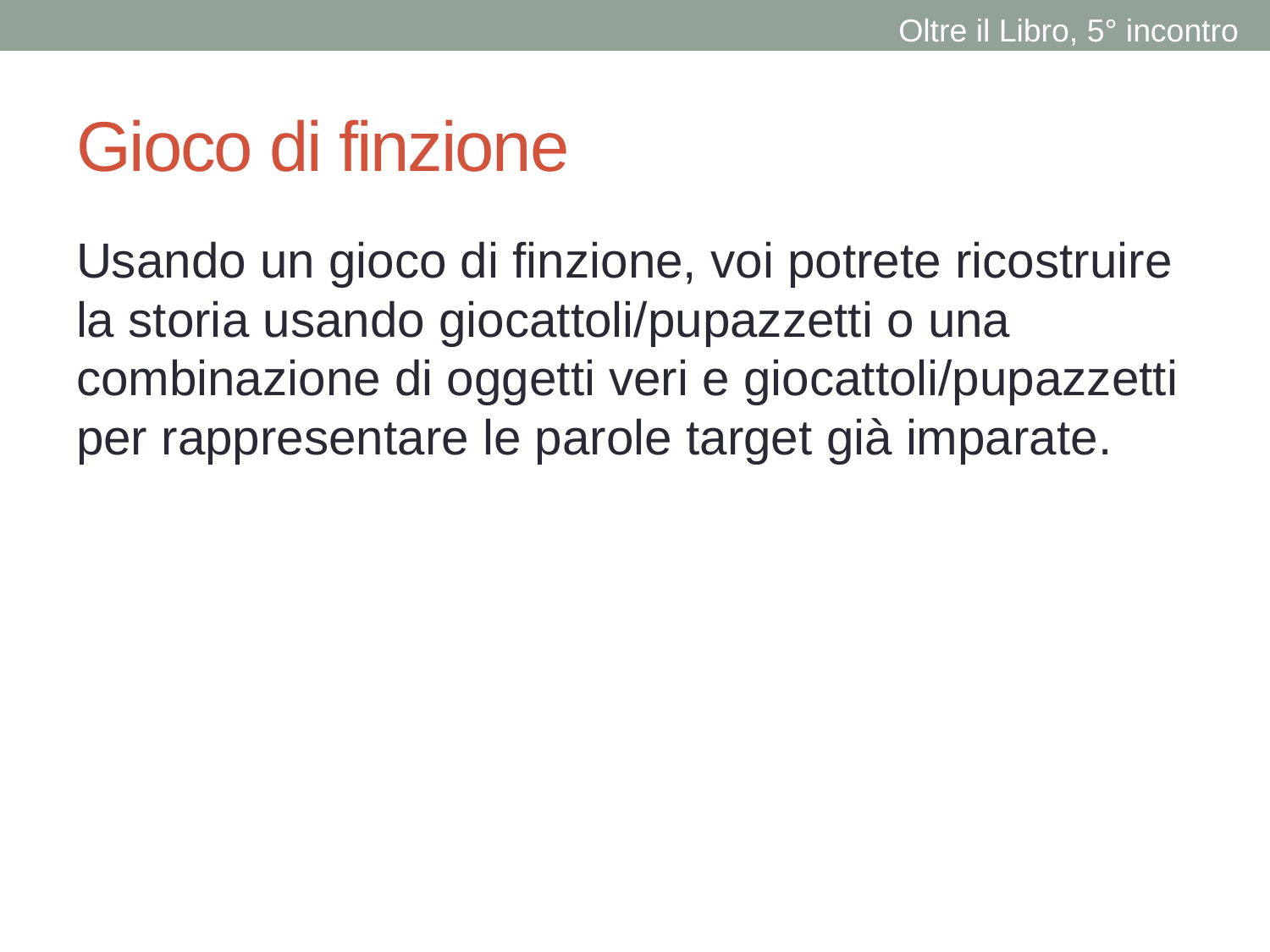

Oltre il Libro, 5° incontro
# Gioco di finzione
Usando un gioco di finzione, voi potrete ricostruire la storia usando giocattoli/pupazzetti o una combinazione di oggetti veri e giocattoli/pupazzetti per rappresentare le parole target già imparate.